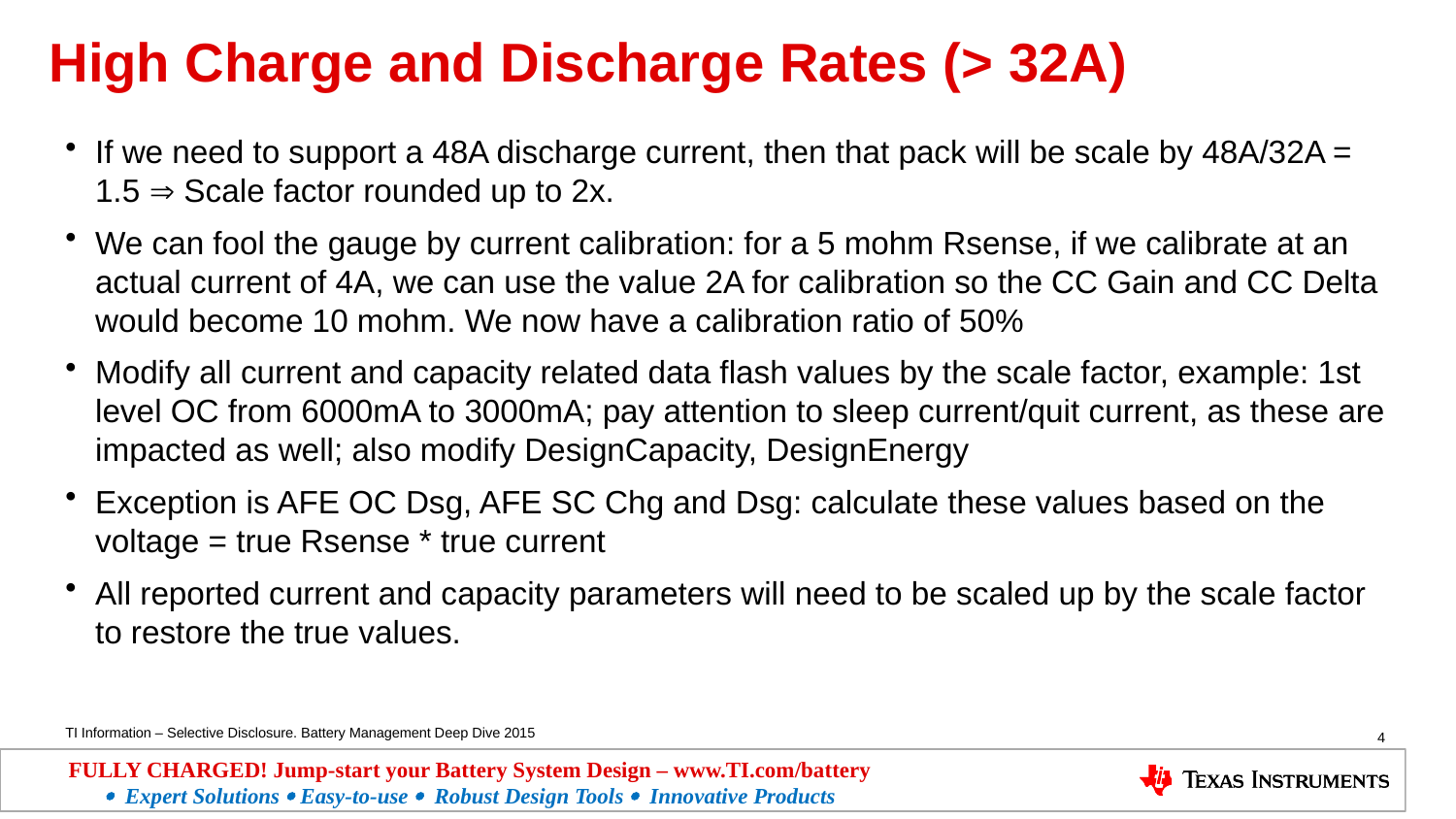

# High Charge and Discharge Rates (> 32A)
If we need to support a 48A discharge current, then that pack will be scale by 48A/32A = 1.5 ⇒ Scale factor rounded up to 2x.
We can fool the gauge by current calibration: for a 5 mohm Rsense, if we calibrate at an actual current of 4A, we can use the value 2A for calibration so the CC Gain and CC Delta would become 10 mohm. We now have a calibration ratio of 50%
Modify all current and capacity related data flash values by the scale factor, example: 1st level OC from 6000mA to 3000mA; pay attention to sleep current/quit current, as these are impacted as well; also modify DesignCapacity, DesignEnergy
Exception is AFE OC Dsg, AFE SC Chg and Dsg: calculate these values based on the voltage = true Rsense * true current
All reported current and capacity parameters will need to be scaled up by the scale factor to restore the true values.
4